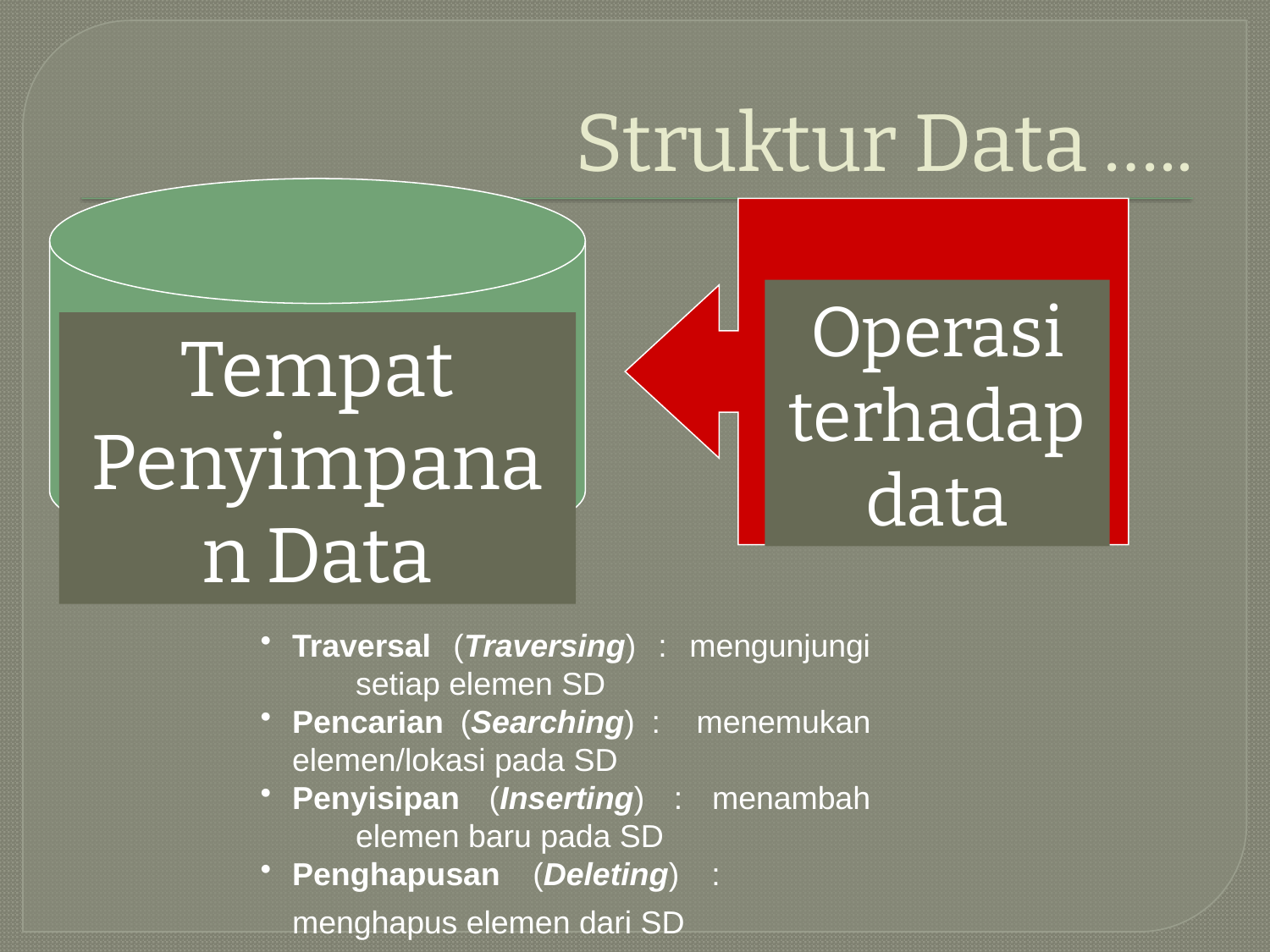

# Struktur Data …..

Tempat Penyimpanan Data

Operasi terhadap data
Traversal (Traversing) : mengunjungi 	setiap elemen SD
Pencarian (Searching) : 	menemukan elemen/lokasi pada SD
Penyisipan (Inserting) : menambah 	elemen baru pada SD
Penghapusan (Deleting) : 	menghapus elemen dari SD